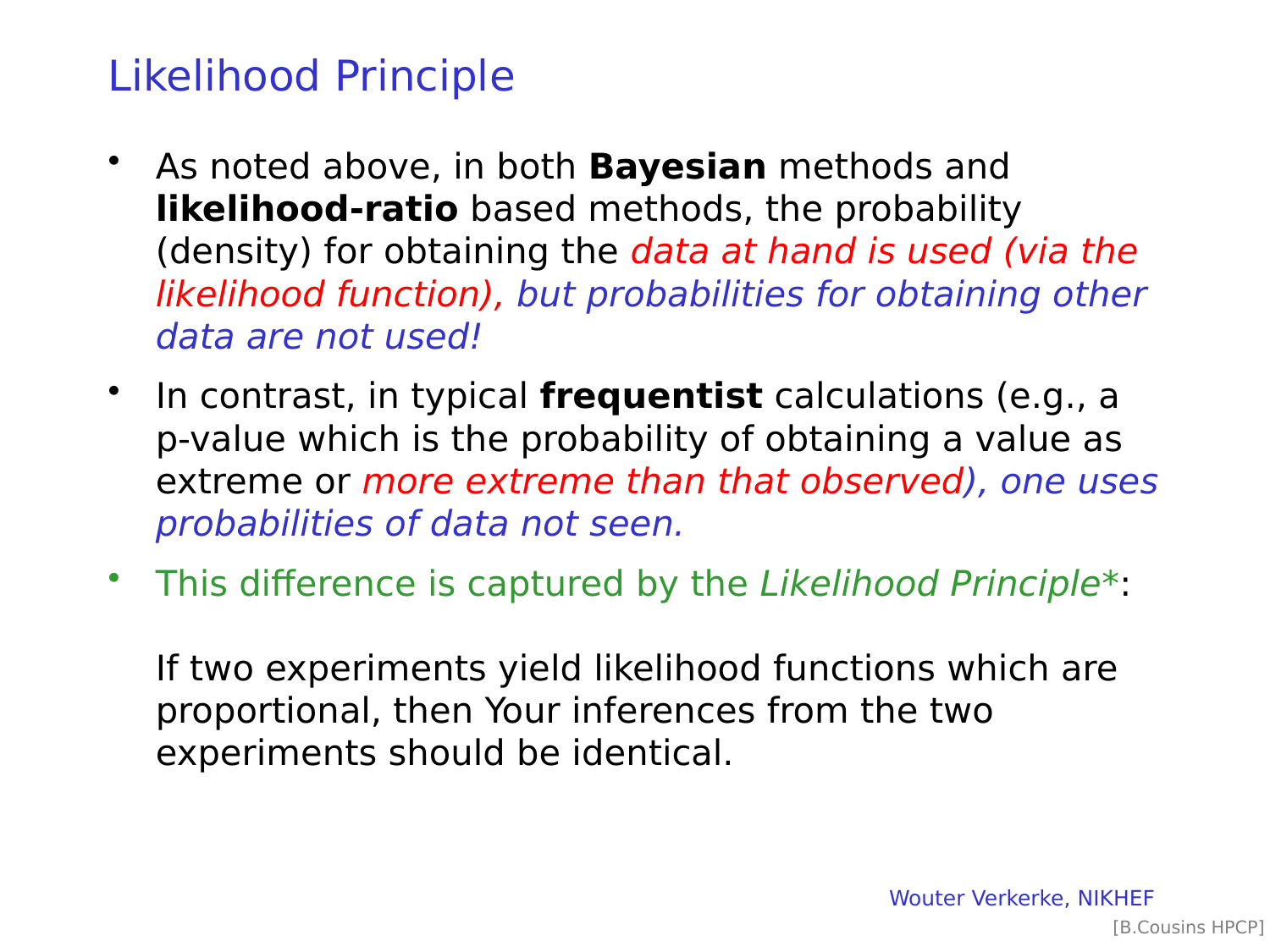

# Likelihood Principle
As noted above, in both Bayesian methods and likelihood-ratio based methods, the probability (density) for obtaining the data at hand is used (via the likelihood function), but probabilities for obtaining other data are not used!
In contrast, in typical frequentist calculations (e.g., a p-value which is the probability of obtaining a value as extreme or more extreme than that observed), one uses probabilities of data not seen.
This difference is captured by the Likelihood Principle*:
If two experiments yield likelihood functions which are proportional, then Your inferences from the two experiments should be identical.
Wouter Verkerke, NIKHEF
[B.Cousins HPCP]